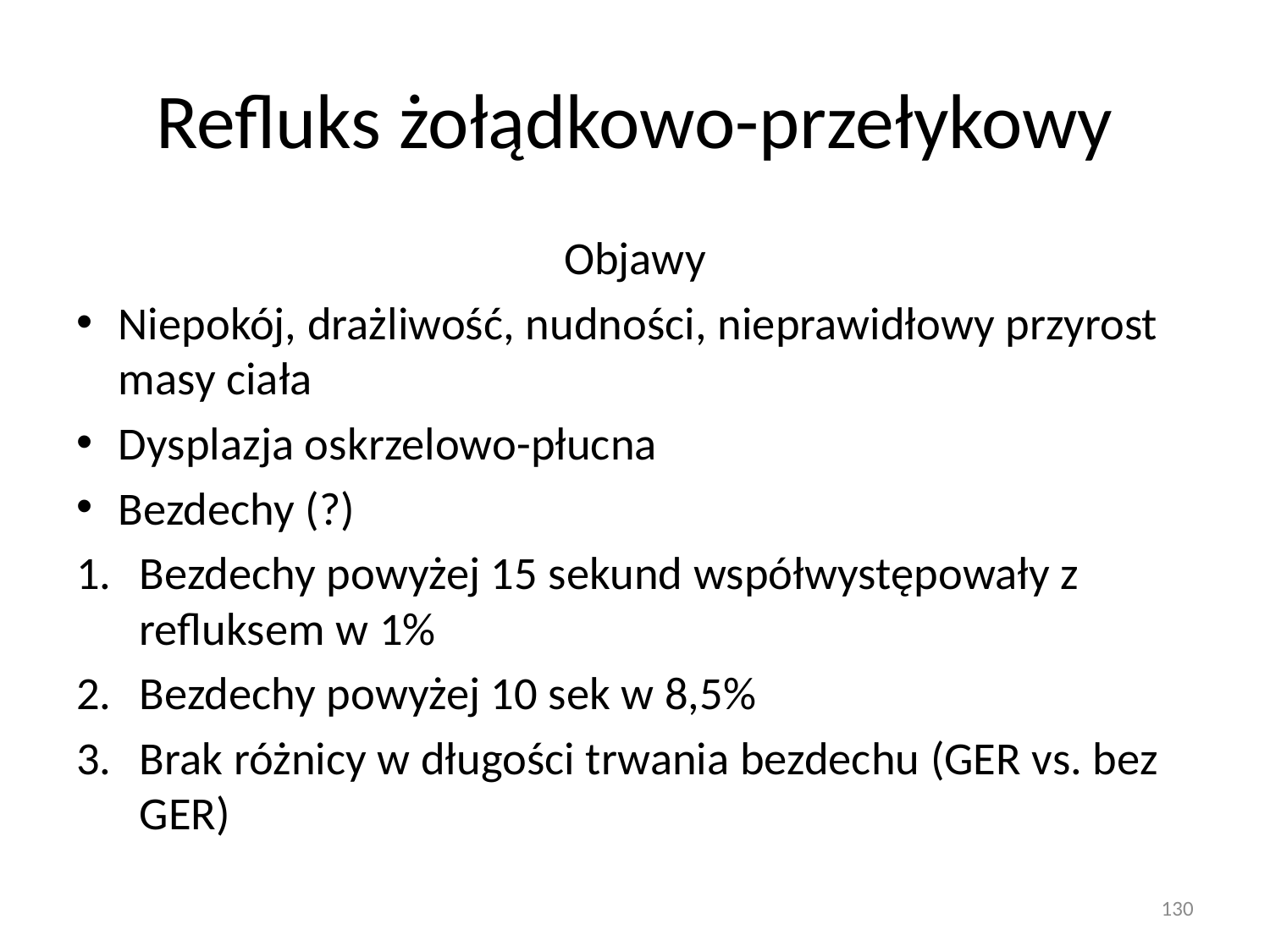

# Refluks żołądkowo-przełykowy
Objawy
Niepokój, drażliwość, nudności, nieprawidłowy przyrost masy ciała
Dysplazja oskrzelowo-płucna
Bezdechy (?)
Bezdechy powyżej 15 sekund współwystępowały z refluksem w 1%
Bezdechy powyżej 10 sek w 8,5%
Brak różnicy w długości trwania bezdechu (GER vs. bez GER)

130